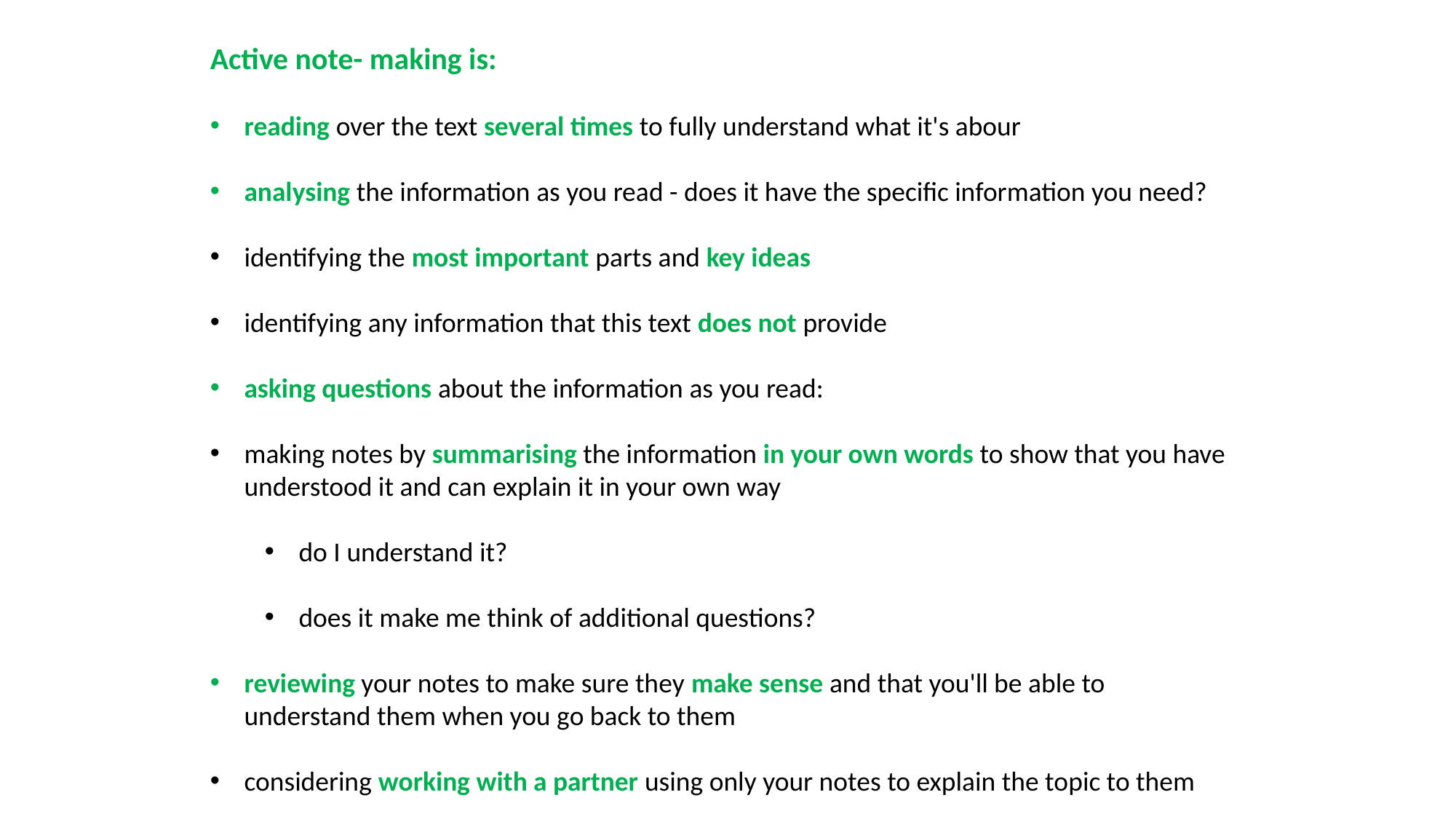

Active note- making is:

reading over the text several times to fully understand what it's abour

analysing the information as you read - does it have the specific information you need?

identifying the most important parts and key ideas

identifying any information that this text does not provide

asking questions about the information as you read:

making notes by summarising the information in your own words to show that you have understood it and can explain it in your own way

do I understand it?

does it make me think of additional questions?

reviewing your notes to make sure they make sense and that you'll be able to understand them when you go back to them

considering working with a partner using only your notes to explain the topic to them